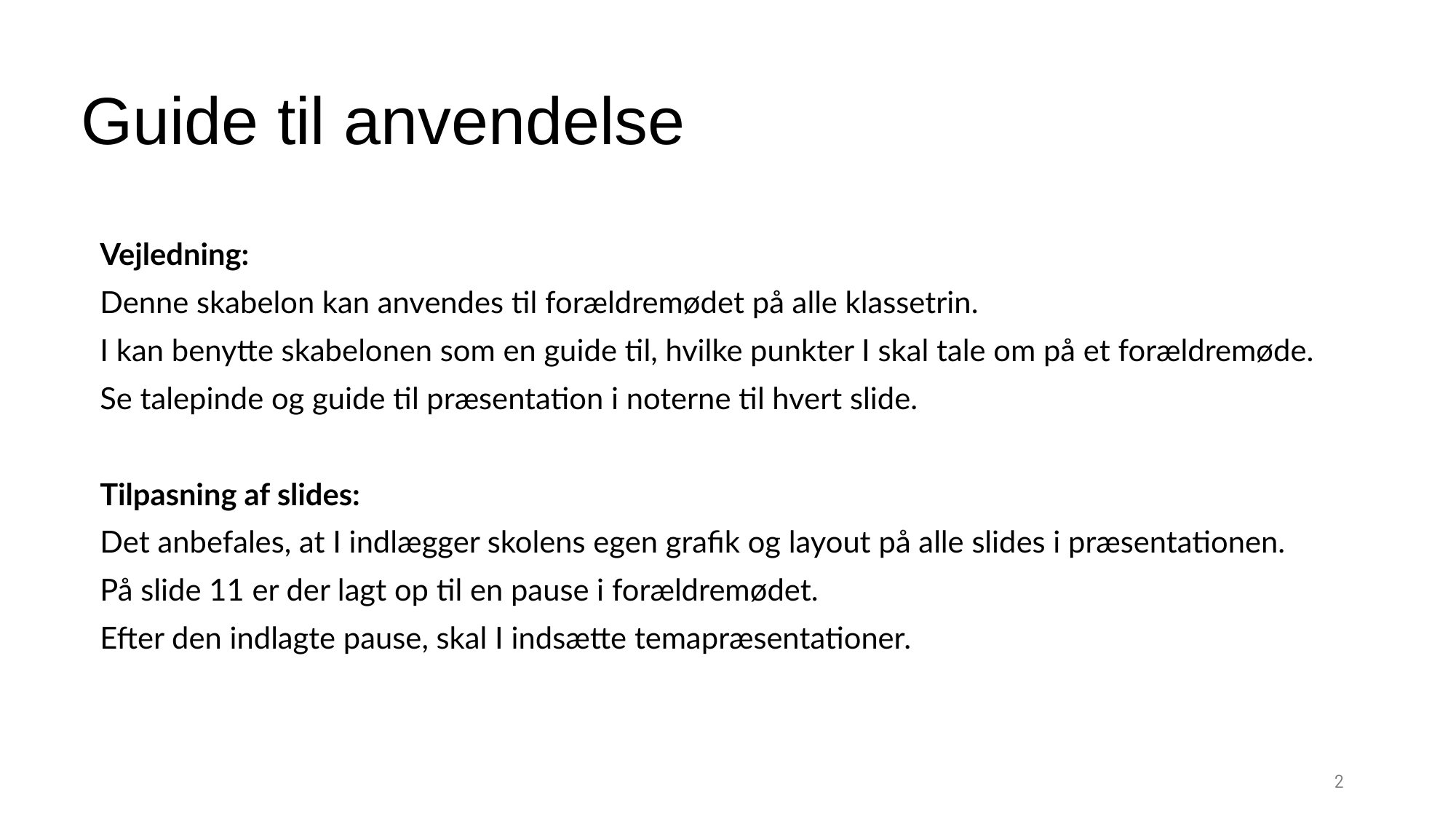

# Guide til anvendelse
Vejledning:
Denne skabelon kan anvendes til forældremødet på alle klassetrin.
I kan benytte skabelonen som en guide til, hvilke punkter I skal tale om på et forældremøde.
Se talepinde og guide til præsentation i noterne til hvert slide.

Tilpasning af slides:
Det anbefales, at I indlægger skolens egen grafik og layout på alle slides i præsentationen.
På slide 11 er der lagt op til en pause i forældremødet.
Efter den indlagte pause, skal I indsætte temapræsentationer.

2